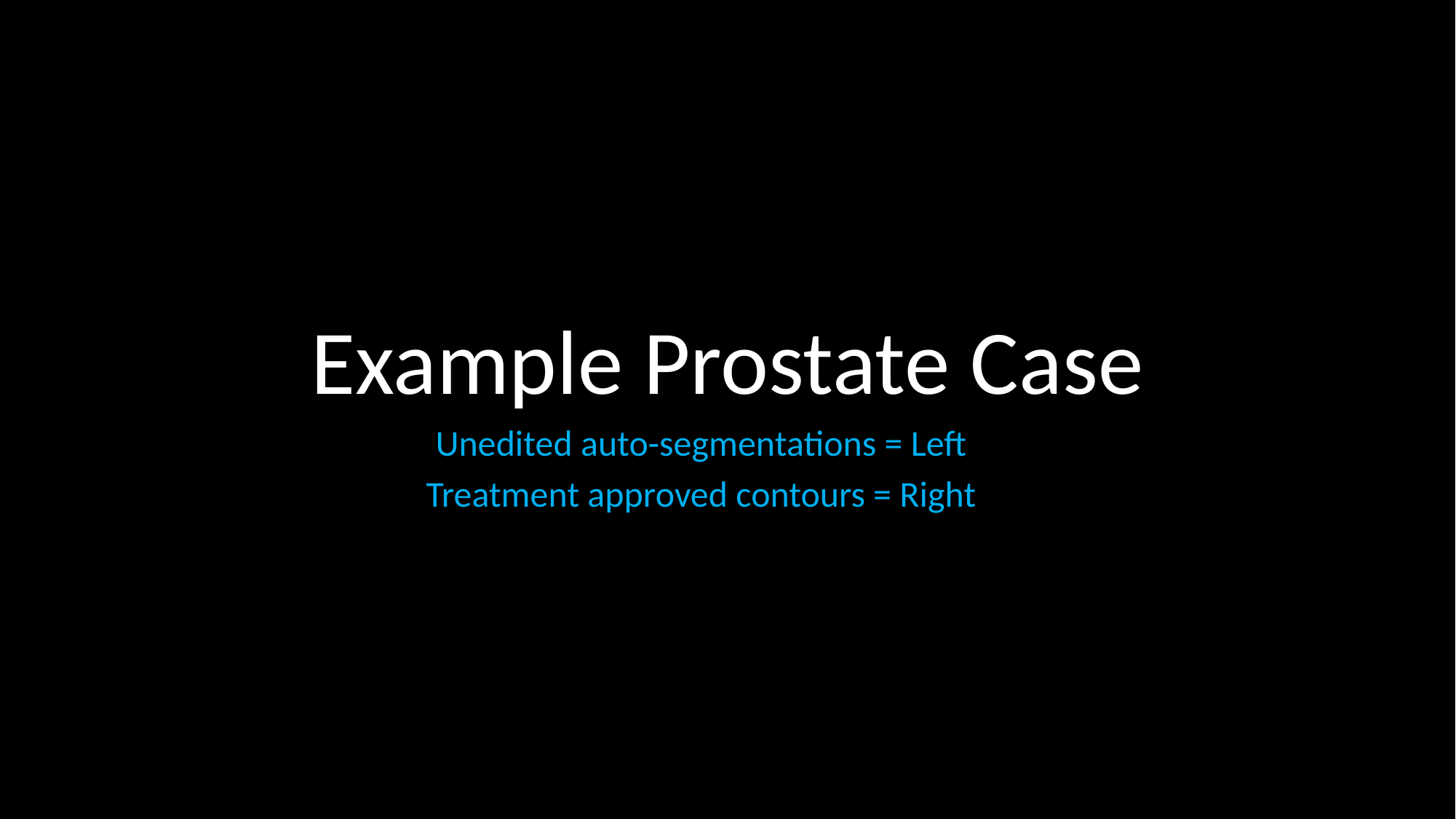

# Example Prostate Case
Unedited auto-segmentations = Left
Treatment approved contours = Right